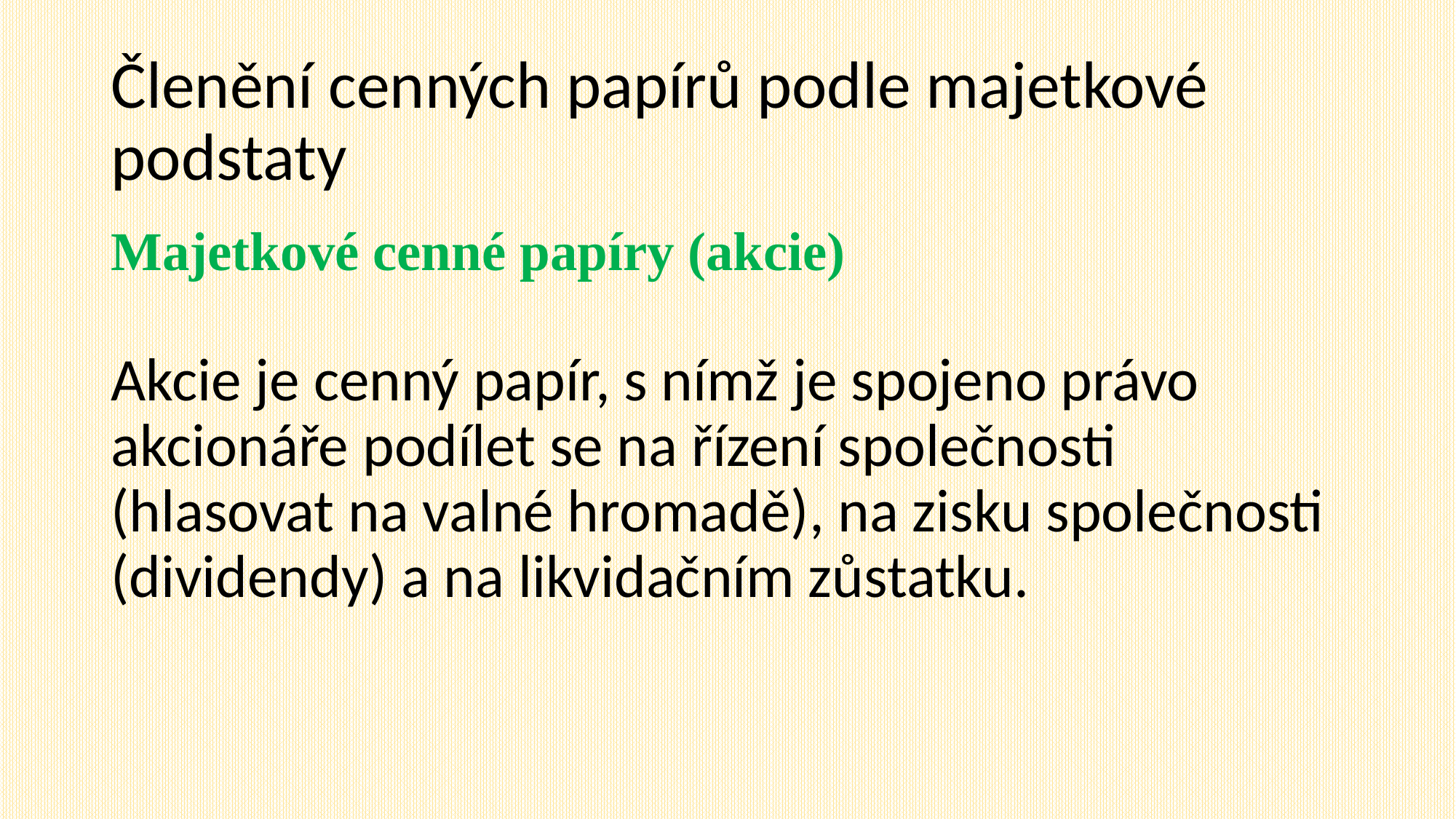

# Členění cenných papírů podle majetkové podstaty
Majetkové cenné papíry (akcie)

Akcie je cenný papír, s nímž je spojeno právo akcionáře podílet se na řízení společnosti (hlasovat na valné hromadě), na zisku společnosti (dividendy) a na likvidačním zůstatku.